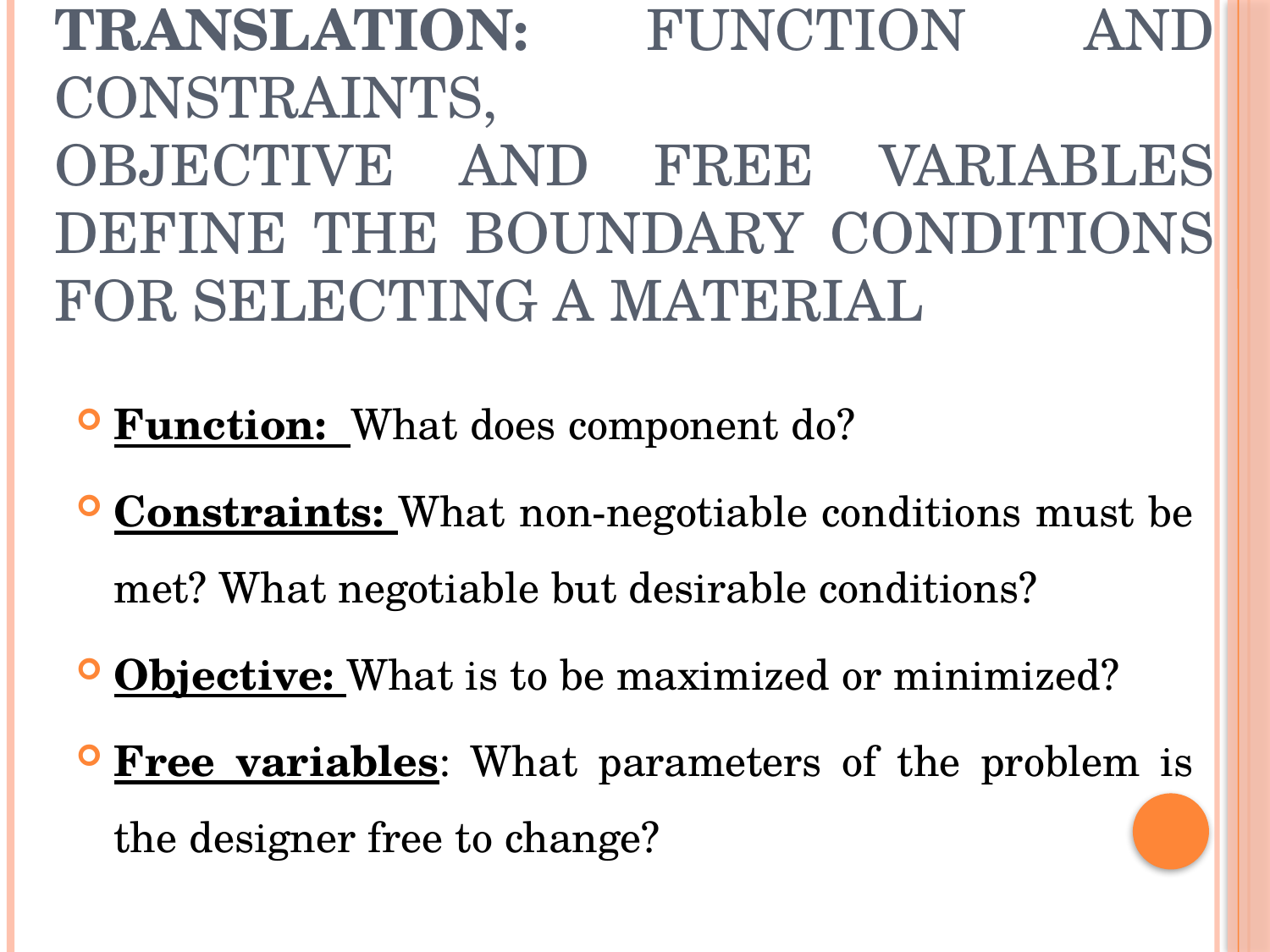

# Translation: Function and constraints, objective and free variables define the boundary conditions for selecting a material
Function:  What does component do?
Constraints: What non-negotiable conditions must be met? What negotiable but desirable conditions?
Objective: What is to be maximized or minimized?
Free variables: What parameters of the problem is the designer free to change?